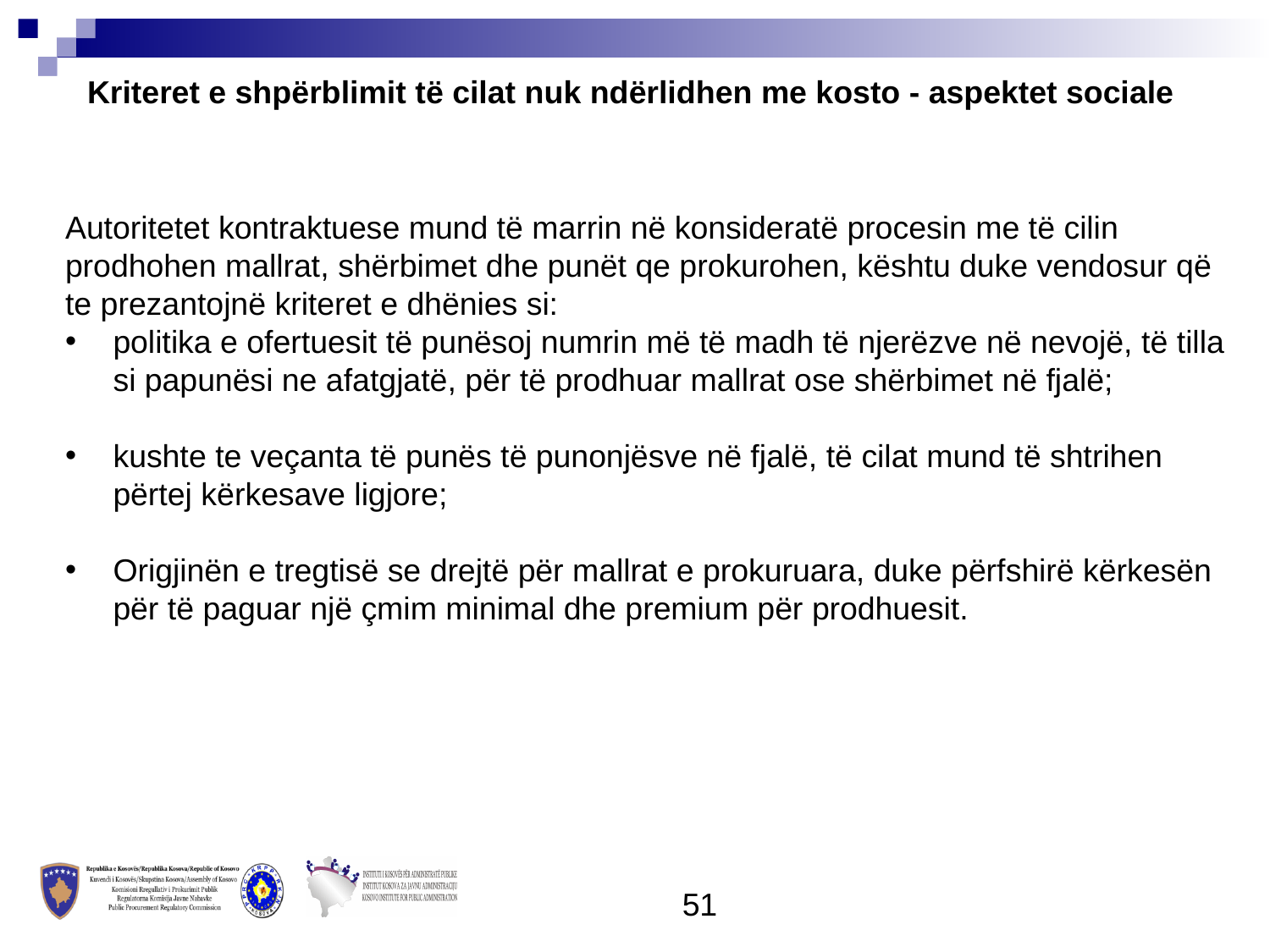

Kriteret e shpërblimit të cilat nuk ndërlidhen me kosto - aspektet sociale
Autoritetet kontraktuese mund të marrin në konsideratë procesin me të cilin prodhohen mallrat, shërbimet dhe punët qe prokurohen, kështu duke vendosur që te prezantojnë kriteret e dhënies si:
politika e ofertuesit të punësoj numrin më të madh të njerëzve në nevojë, të tilla si papunësi ne afatgjatë, për të prodhuar mallrat ose shërbimet në fjalë;

kushte te veçanta të punës të punonjësve në fjalë, të cilat mund të shtrihen përtej kërkesave ligjore;

Origjinën e tregtisë se drejtë për mallrat e prokuruara, duke përfshirë kërkesën për të paguar një çmim minimal dhe premium për prodhuesit.